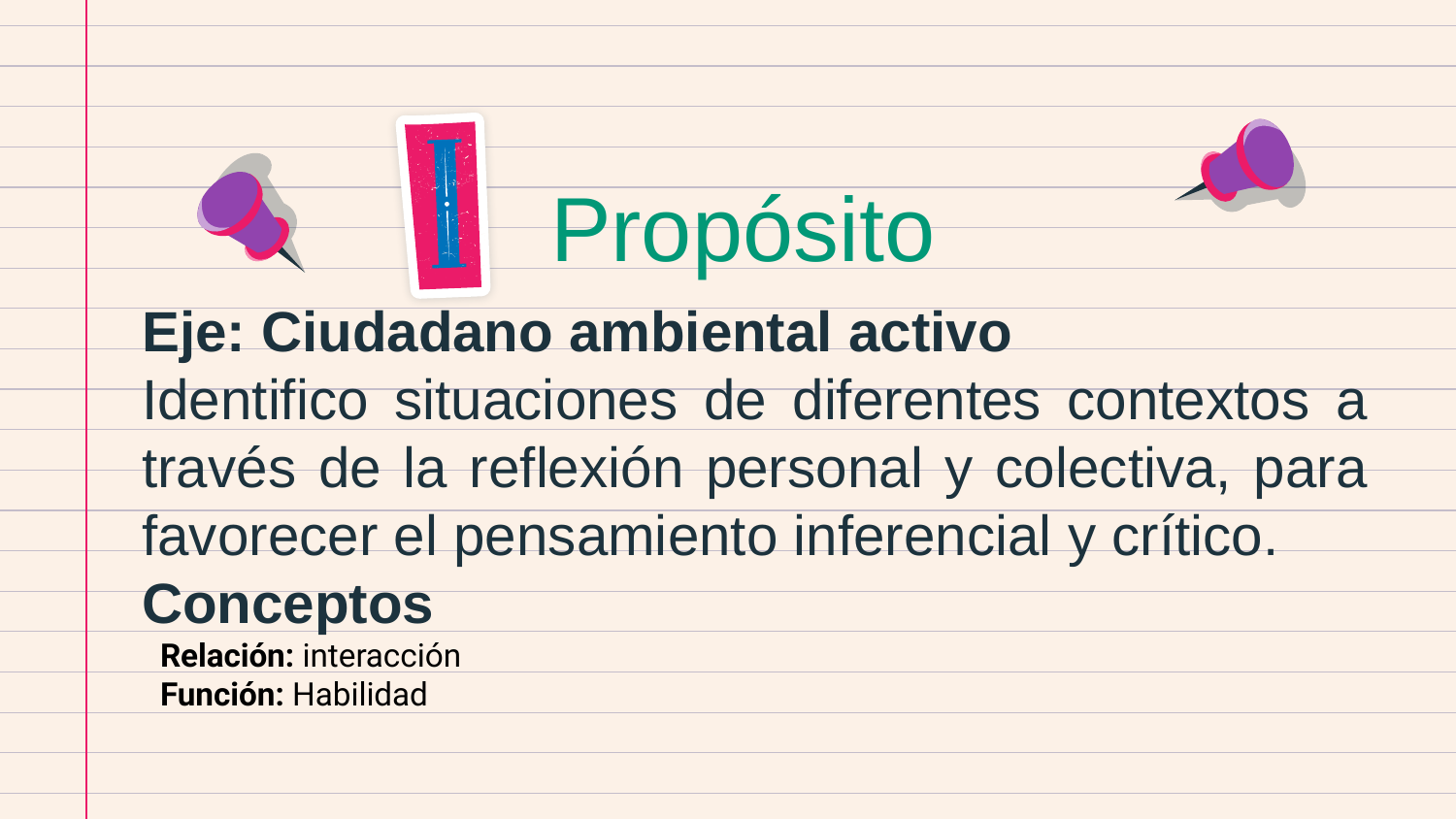

# Propósito
Eje: Ciudadano ambiental activo
Identifico situaciones de diferentes contextos a través de la reflexión personal y colectiva, para favorecer el pensamiento inferencial y crítico.
Conceptos
Relación: interacción
Función: Habilidad